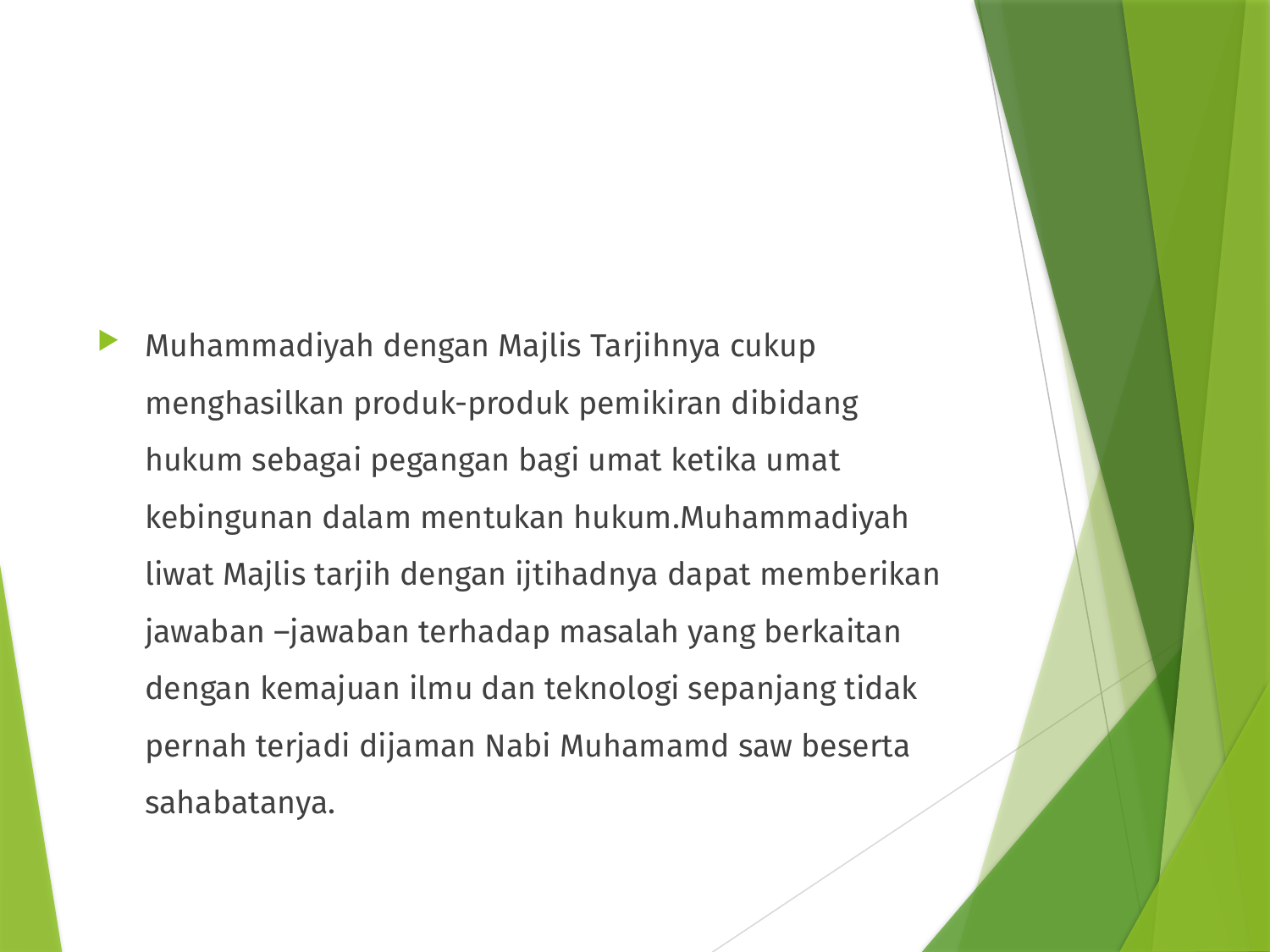

#
Muhammadiyah dengan Majlis Tarjihnya cukup menghasilkan produk-produk pemikiran dibidang hukum sebagai pegangan bagi umat ketika umat kebingunan dalam mentukan hukum.Muhammadiyah liwat Majlis tarjih dengan ijtihadnya dapat memberikan jawaban –jawaban terhadap masalah yang berkaitan dengan kemajuan ilmu dan teknologi sepanjang tidak pernah terjadi dijaman Nabi Muhamamd saw beserta sahabatanya.